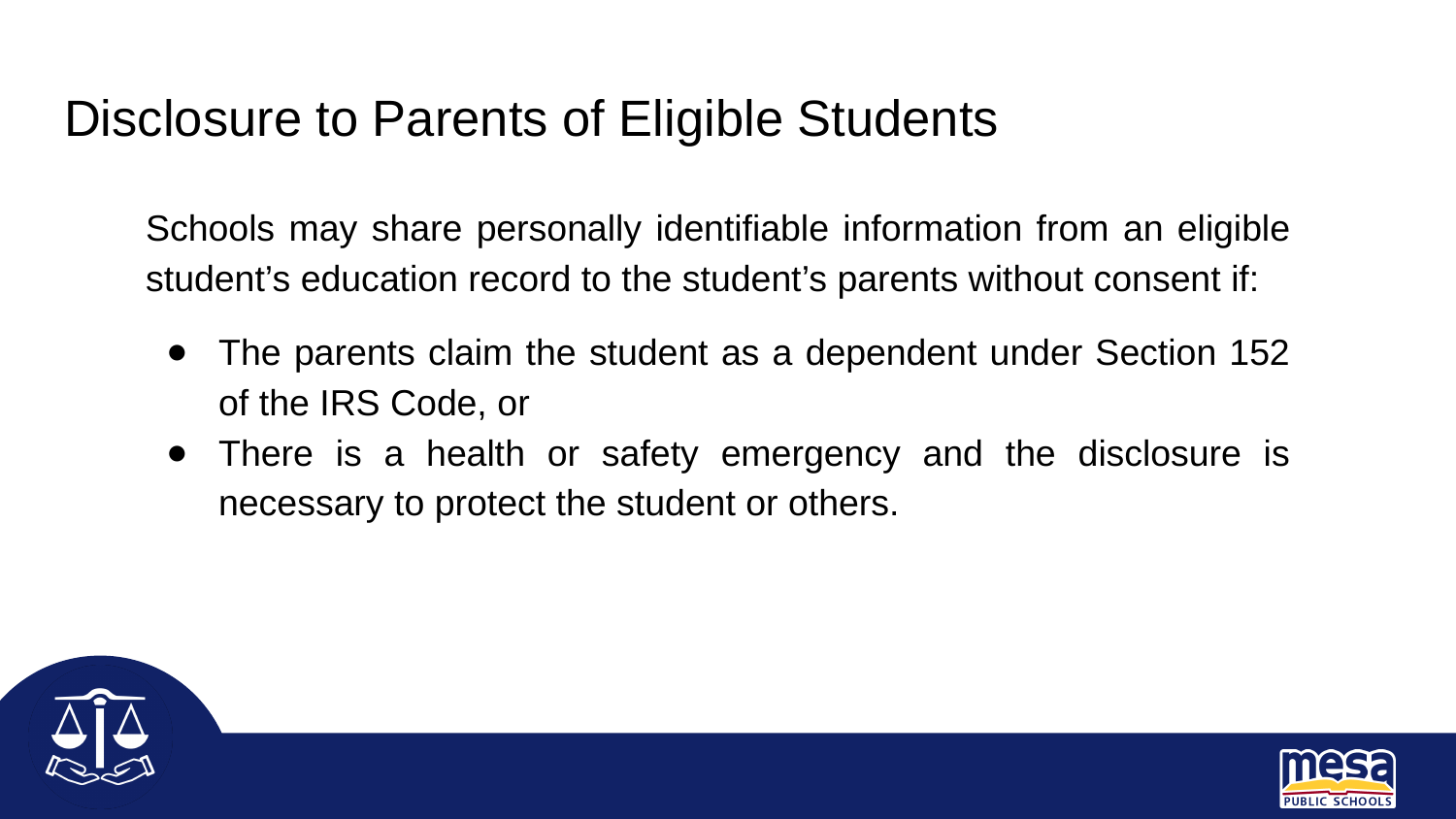

Disclosure to Parents of Eligible Students
Schools may share personally identifiable information from an eligible student’s education record to the student’s parents without consent if:
The parents claim the student as a dependent under Section 152 of the IRS Code, or
There is a health or safety emergency and the disclosure is necessary to protect the student or others.